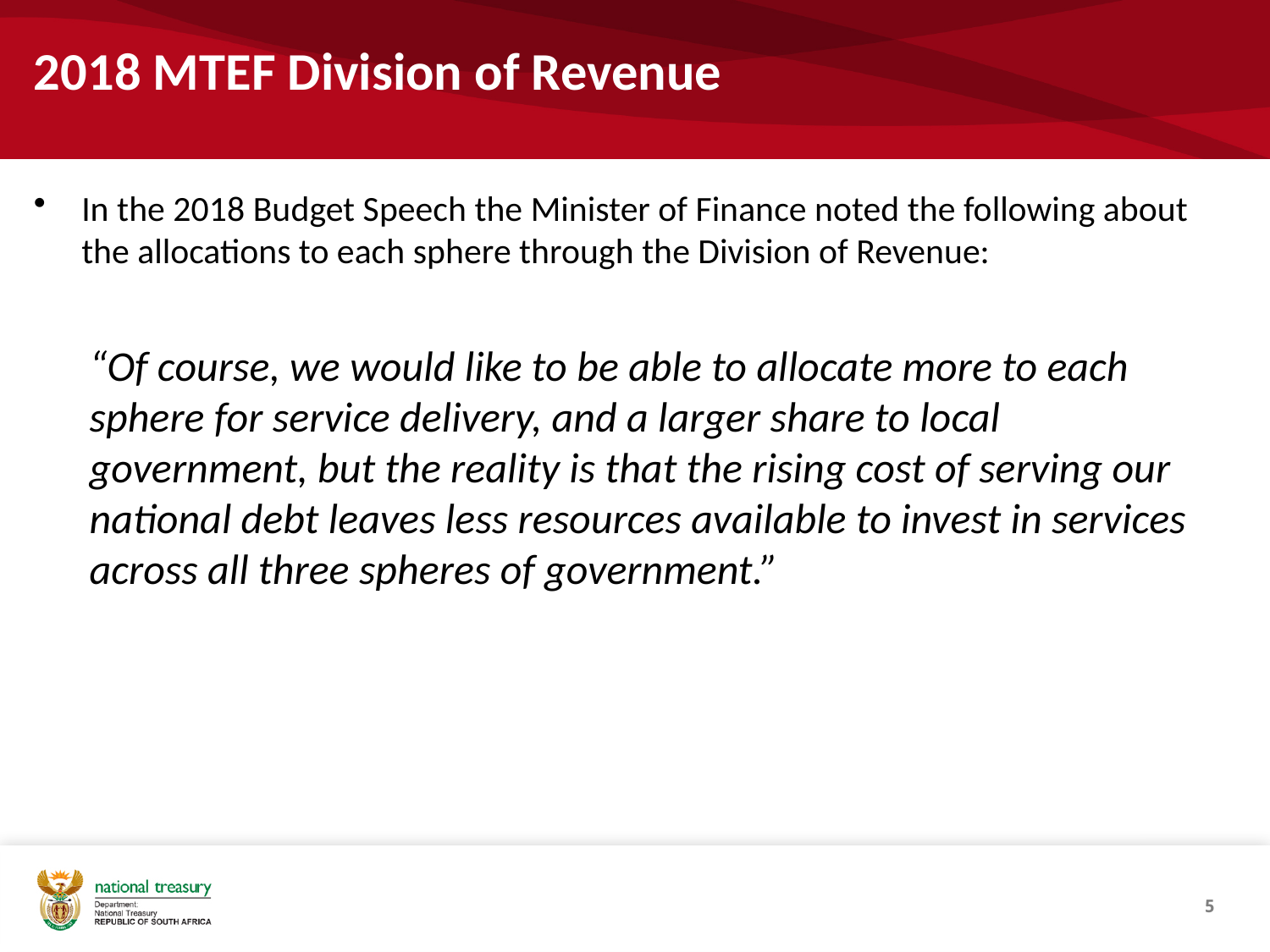

# 2018 MTEF Division of Revenue
In the 2018 Budget Speech the Minister of Finance noted the following about the allocations to each sphere through the Division of Revenue:

“Of course, we would like to be able to allocate more to each sphere for service delivery, and a larger share to local government, but the reality is that the rising cost of serving our national debt leaves less resources available to invest in services across all three spheres of government.”
5